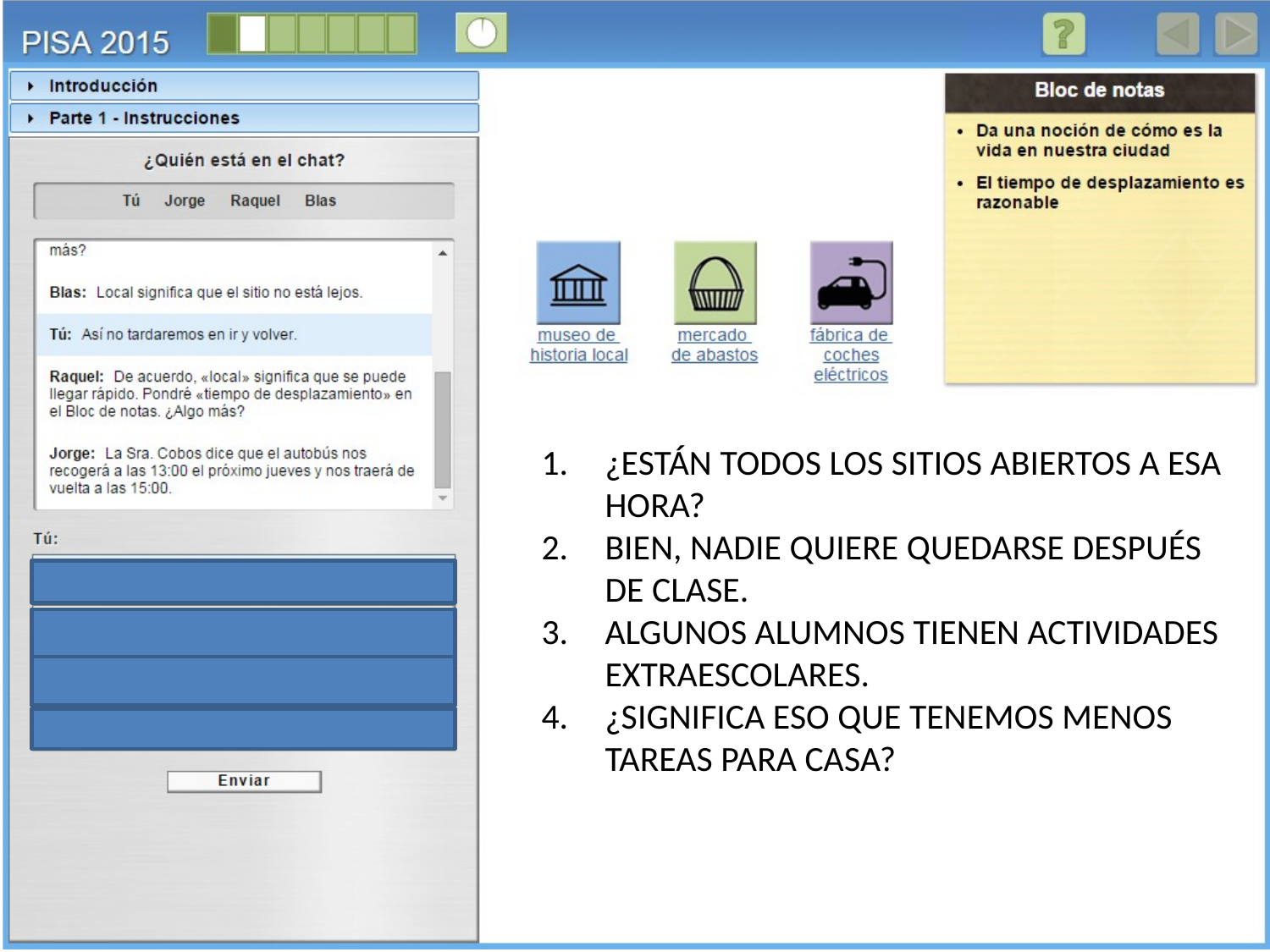

¿ESTÁN TODOS LOS SITIOS ABIERTOS A ESA HORA?
BIEN, NADIE QUIERE QUEDARSE DESPUÉS DE CLASE.
ALGUNOS ALUMNOS TIENEN ACTIVIDADES EXTRAESCOLARES.
¿SIGNIFICA ESO QUE TENEMOS MENOS TAREAS PARA CASA?